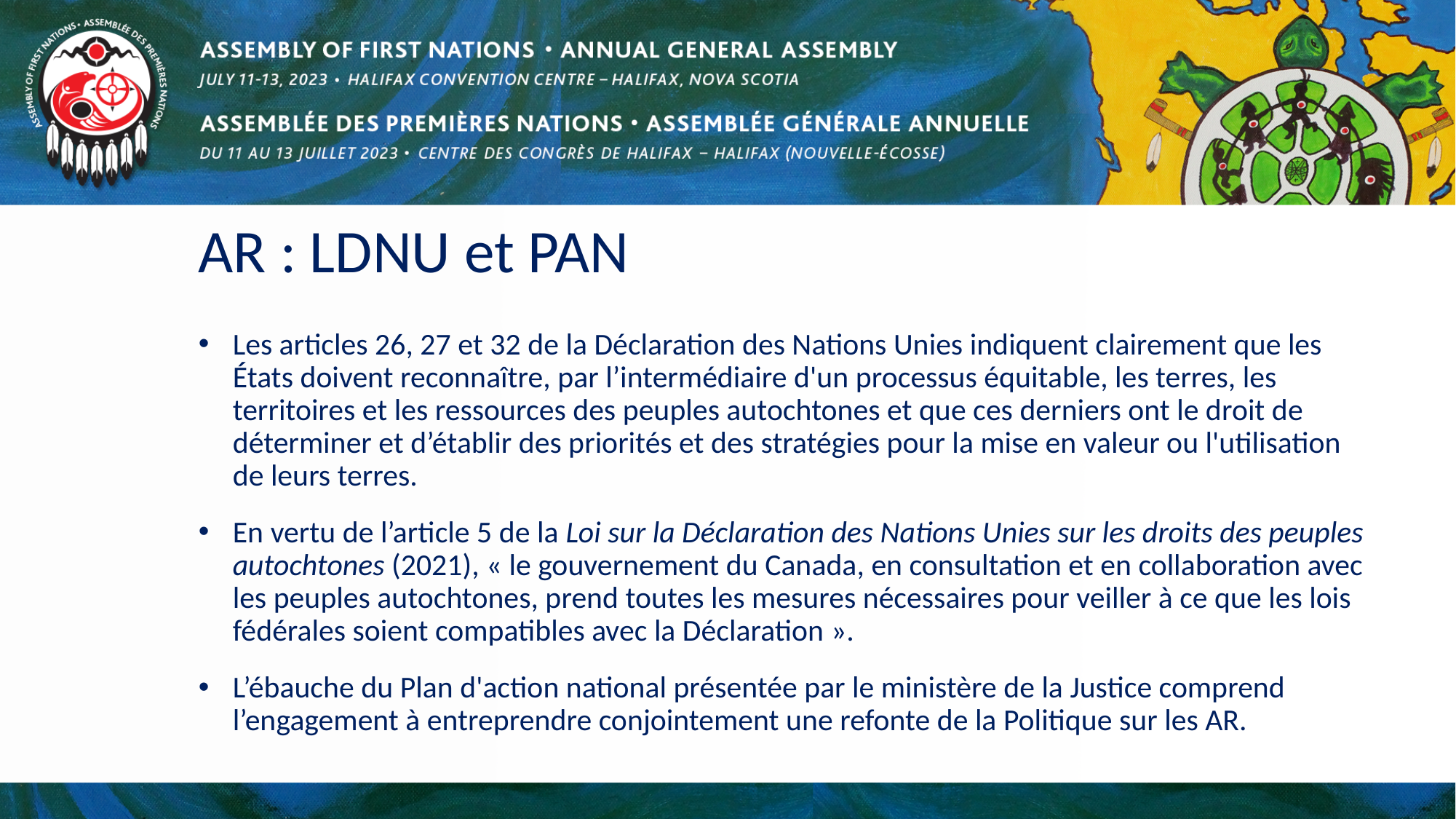

# AR : LDNU et PAN
Les articles 26, 27 et 32 de la Déclaration des Nations Unies indiquent clairement que les États doivent reconnaître, par l’intermédiaire d'un processus équitable, les terres, les territoires et les ressources des peuples autochtones et que ces derniers ont le droit de déterminer et d’établir des priorités et des stratégies pour la mise en valeur ou l'utilisation de leurs terres.
En vertu de l’article 5 de la Loi sur la Déclaration des Nations Unies sur les droits des peuples autochtones (2021), « le gouvernement du Canada, en consultation et en collaboration avec les peuples autochtones, prend toutes les mesures nécessaires pour veiller à ce que les lois fédérales soient compatibles avec la Déclaration ».
L’ébauche du Plan d'action national présentée par le ministère de la Justice comprend l’engagement à entreprendre conjointement une refonte de la Politique sur les AR.